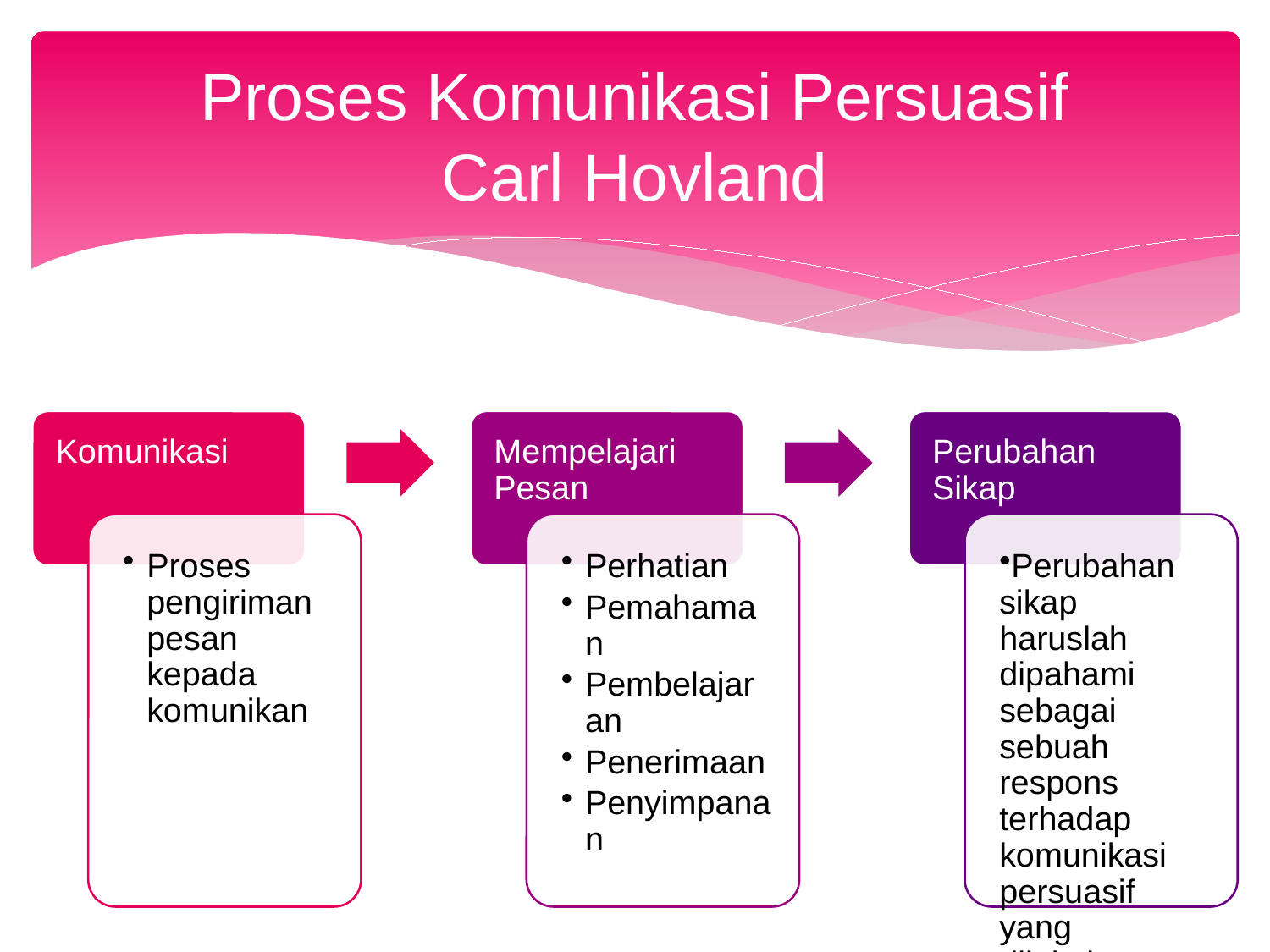

# Proses Komunikasi Persuasif Carl Hovland
Komunikasi
Proses pengiriman pesan kepada komunikan

Mempelajari Pesan
Perhatian
Pemahaman
Pembelajaran
Penerimaan
Penyimpanan

Perubahan Sikap
Perubahan sikap haruslah dipahami sebagai sebuah respons terhadap komunikasi persuasif yang dilakukan.